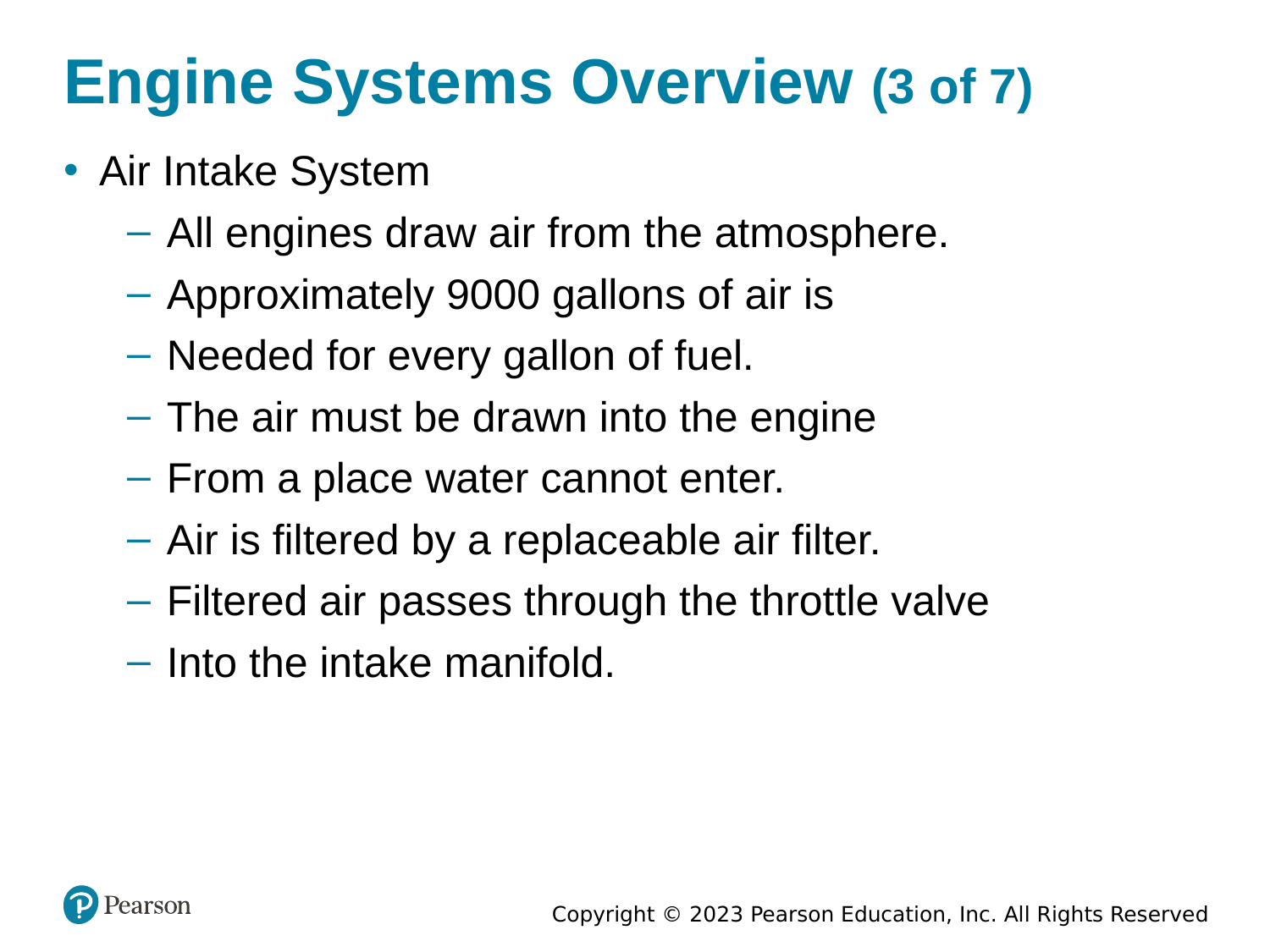

# Engine Systems Overview (3 of 7)
Air Intake System
All engines draw air from the atmosphere.
Approximately 9000 gallons of air is
Needed for every gallon of fuel.
The air must be drawn into the engine
From a place water cannot enter.
Air is filtered by a replaceable air filter.
Filtered air passes through the throttle valve
Into the intake manifold.